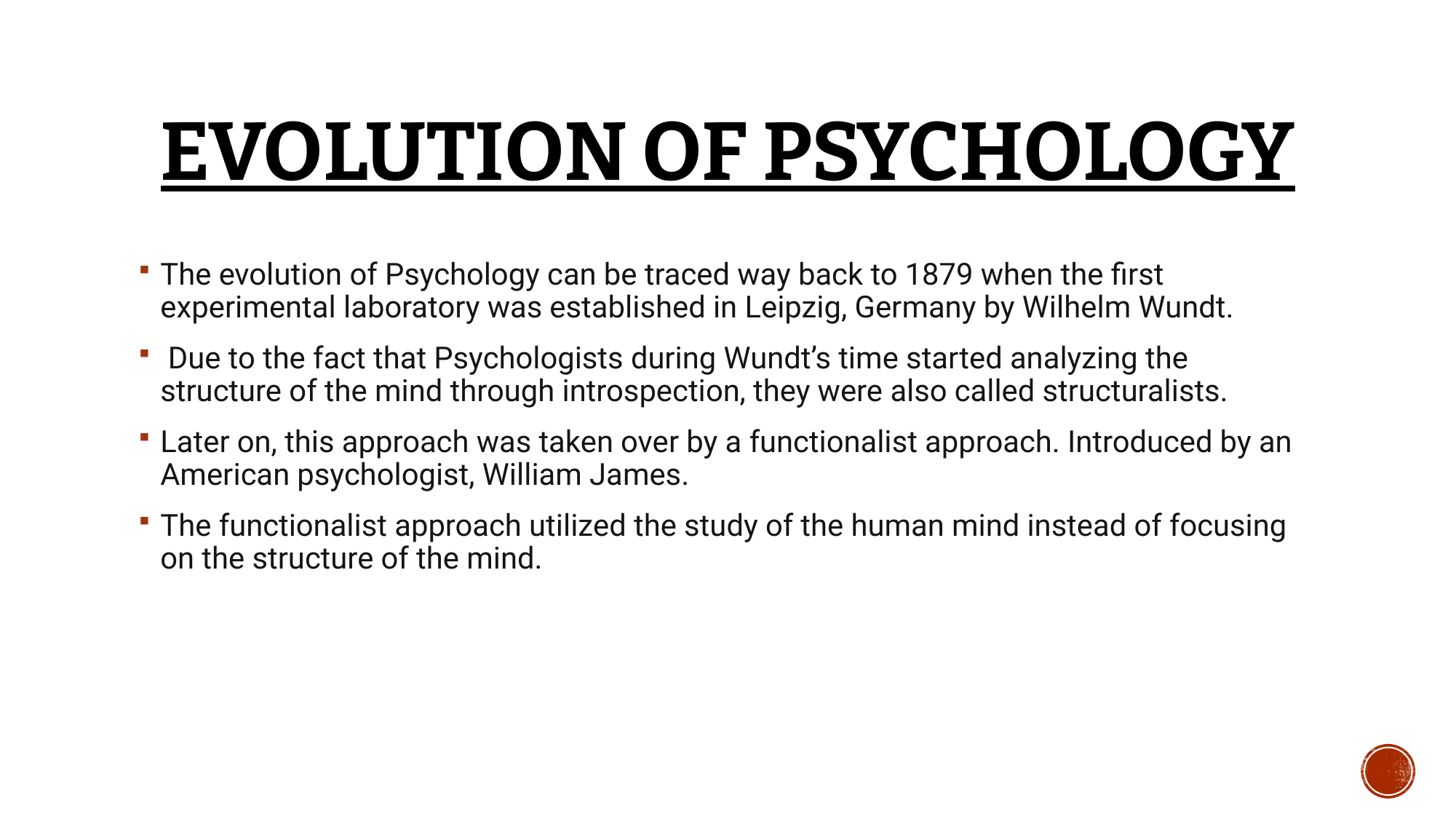

# EVOLUTION OF PSYCHOLOGY
The evolution of Psychology can be traced way back to 1879 when the first experimental laboratory was established in Leipzig, Germany by Wilhelm Wundt.
 Due to the fact that Psychologists during Wundt’s time started analyzing the structure of the mind through introspection, they were also called structuralists.
Later on, this approach was taken over by a functionalist approach. Introduced by an American psychologist, William James.
The functionalist approach utilized the study of the human mind instead of focusing on the structure of the mind.